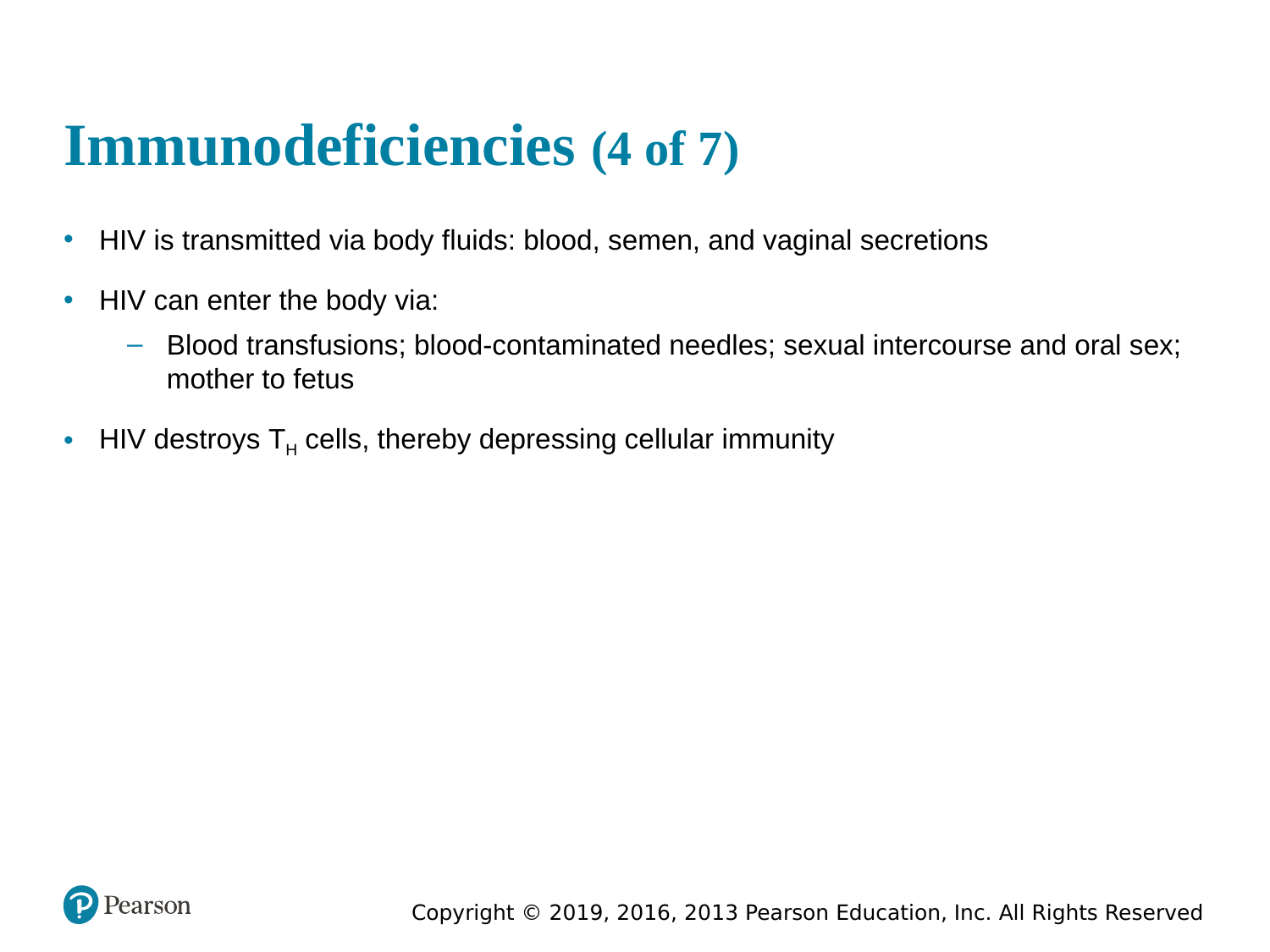

# Immunodeficiencies (4 of 7)
HIV is transmitted via body fluids: blood, semen, and vaginal secretions
HIV can enter the body via:
Blood transfusions; blood-contaminated needles; sexual intercourse and oral sex; mother to fetus
HIV destroys TH cells, thereby depressing cellular immunity